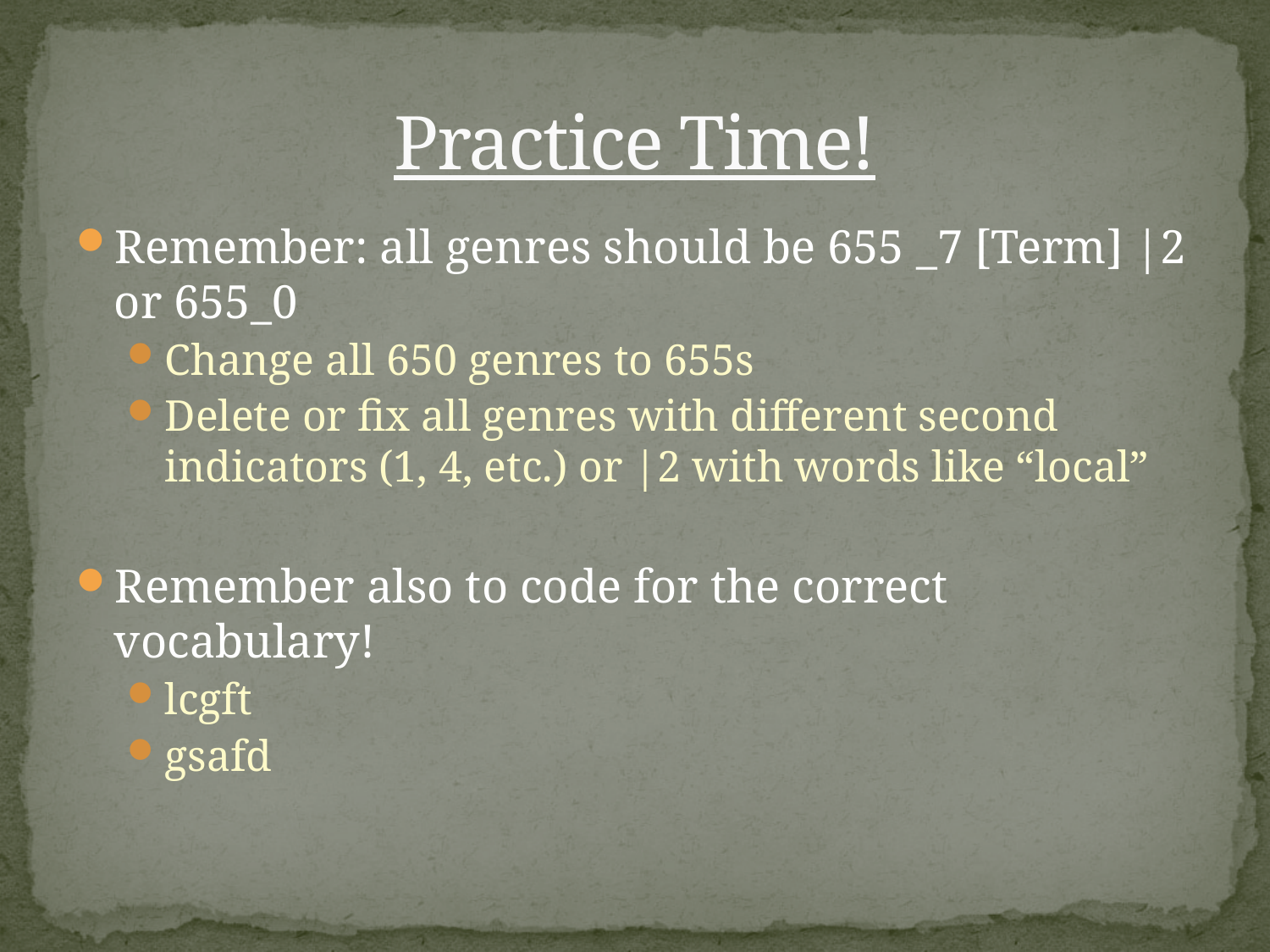

# Practice Time!
Remember: all genres should be 655 _7 [Term] |2 or 655_0
Change all 650 genres to 655s
Delete or fix all genres with different second indicators (1, 4, etc.) or |2 with words like “local”

Remember also to code for the correct vocabulary!
lcgft
gsafd